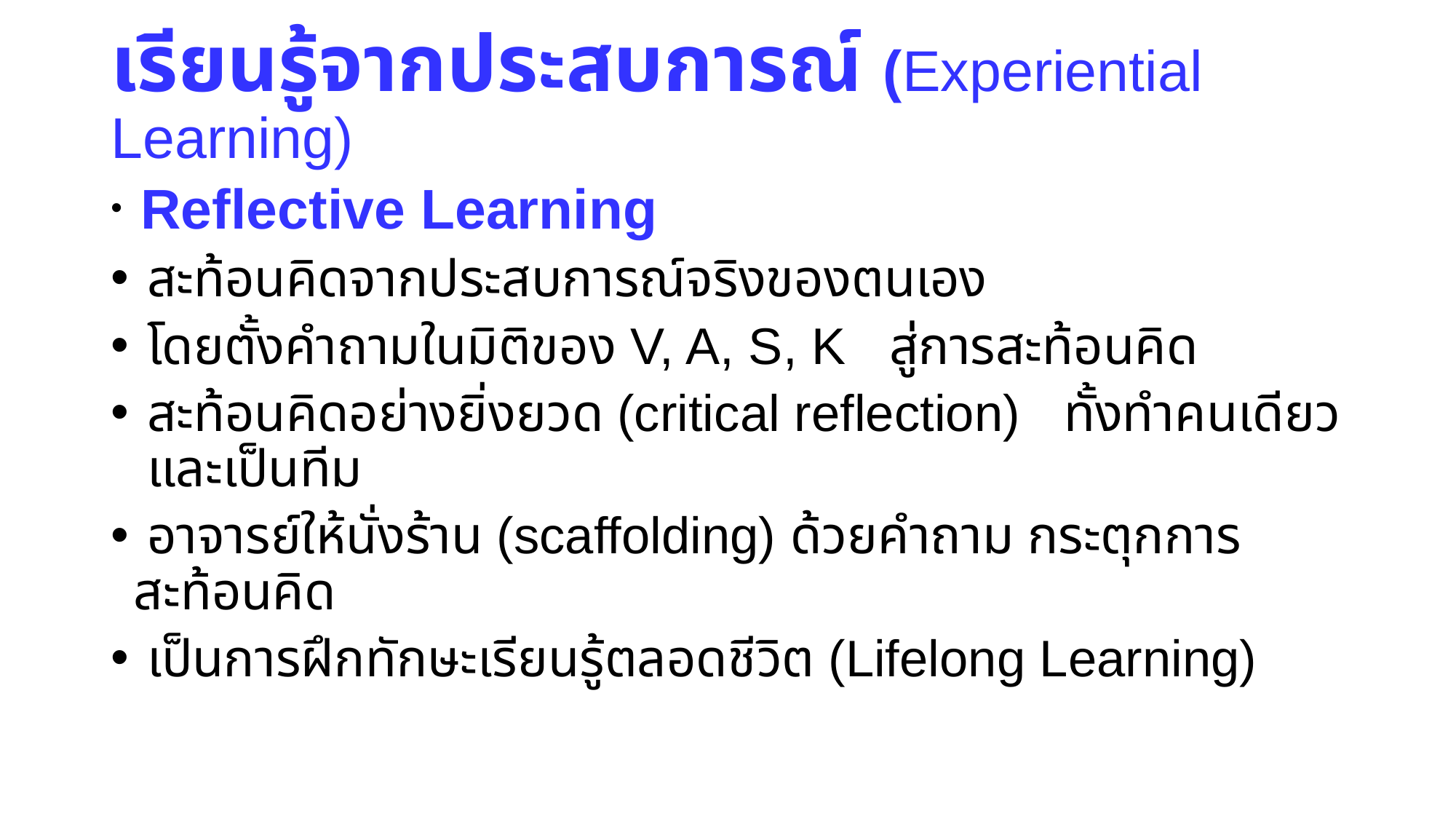

# เรียนรู้จากประสบการณ์ (Experiential Learning)
 Reflective Learning
 สะท้อนคิดจากประสบการณ์จริงของตนเอง
 โดยตั้งคำถามในมิติของ V, A, S, K   สู่การสะท้อนคิด
 สะท้อนคิดอย่างยิ่งยวด (critical reflection)   ทั้งทำคนเดียว  และเป็นทีม
 อาจารย์ให้นั่งร้าน (scaffolding) ด้วยคำถาม กระตุกการสะท้อนคิด
 เป็นการฝึกทักษะเรียนรู้ตลอดชีวิต (Lifelong Learning)